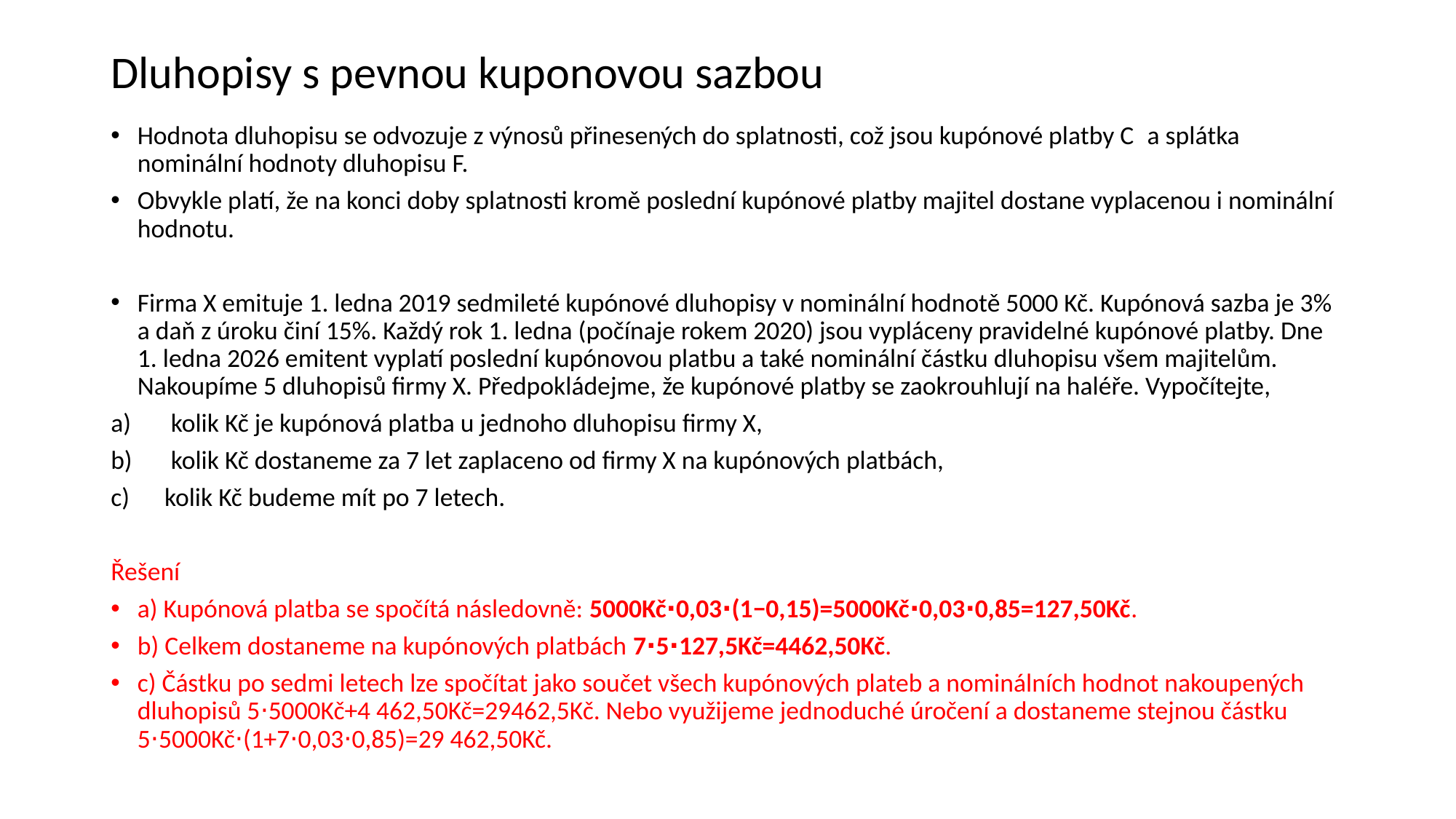

# Dluhopisy s pevnou kuponovou sazbou
Hodnota dluhopisu se odvozuje z výnosů přinesených do splatnosti, což jsou kupónové platby C  a splátka nominální hodnoty dluhopisu F.
Obvykle platí, že na konci doby splatnosti kromě poslední kupónové platby majitel dostane vyplacenou i nominální hodnotu.

Firma X emituje 1. ledna 2019 sedmileté kupónové dluhopisy v nominální hodnotě 5000 Kč. Kupónová sazba je 3% a daň z úroku činí 15%. Každý rok 1. ledna (počínaje rokem 2020) jsou vypláceny pravidelné kupónové platby. Dne 1. ledna 2026 emitent vyplatí poslední kupónovou platbu a také nominální částku dluhopisu všem majitelům. Nakoupíme 5 dluhopisů firmy X. Předpokládejme, že kupónové platby se zaokrouhlují na haléře. Vypočítejte,
kolik Kč je kupónová platba u jednoho dluhopisu firmy X,
kolik Kč dostaneme za 7 let zaplaceno od firmy X na kupónových platbách,
c)      kolik Kč budeme mít po 7 letech.

Řešení
a) Kupónová platba se spočítá následovně: 5000Kč⋅0,03⋅(1−0,15)=5000Kč⋅0,03⋅0,85=127,50Kč.
b) Celkem dostaneme na kupónových platbách 7⋅5⋅127,5Kč=4462,50Kč.
c) Částku po sedmi letech lze spočítat jako součet všech kupónových plateb a nominálních hodnot nakoupených dluhopisů 5⋅5000Kč+4 462,50Kč=29462,5Kč. Nebo využijeme jednoduché úročení a dostaneme stejnou částku 5⋅5000Kč⋅(1+7⋅0,03⋅0,85)=29 462,50Kč.